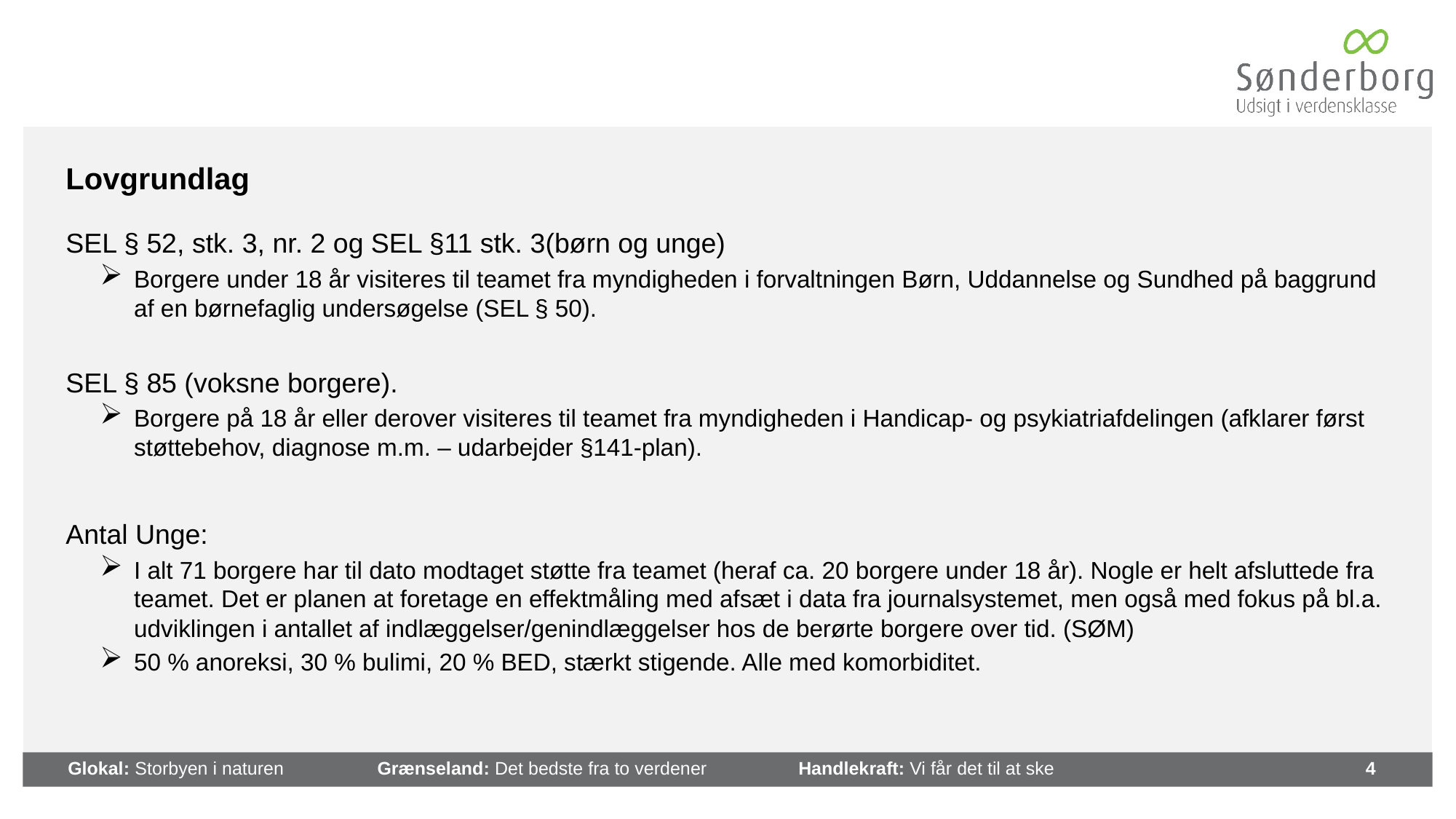

# Lovgrundlag
SEL § 52, stk. 3, nr. 2 og SEL §11 stk. 3(børn og unge)
Borgere under 18 år visiteres til teamet fra myndigheden i forvaltningen Børn, Uddannelse og Sundhed på baggrund af en børnefaglig undersøgelse (SEL § 50).

SEL § 85 (voksne borgere).
Borgere på 18 år eller derover visiteres til teamet fra myndigheden i Handicap- og psykiatriafdelingen (afklarer først støttebehov, diagnose m.m. – udarbejder §141-plan).

Antal Unge:
I alt 71 borgere har til dato modtaget støtte fra teamet (heraf ca. 20 borgere under 18 år). Nogle er helt afsluttede fra teamet. Det er planen at foretage en effektmåling med afsæt i data fra journalsystemet, men også med fokus på bl.a. udviklingen i antallet af indlæggelser/genindlæggelser hos de berørte borgere over tid. (SØM)
50 % anoreksi, 30 % bulimi, 20 % BED, stærkt stigende. Alle med komorbiditet.